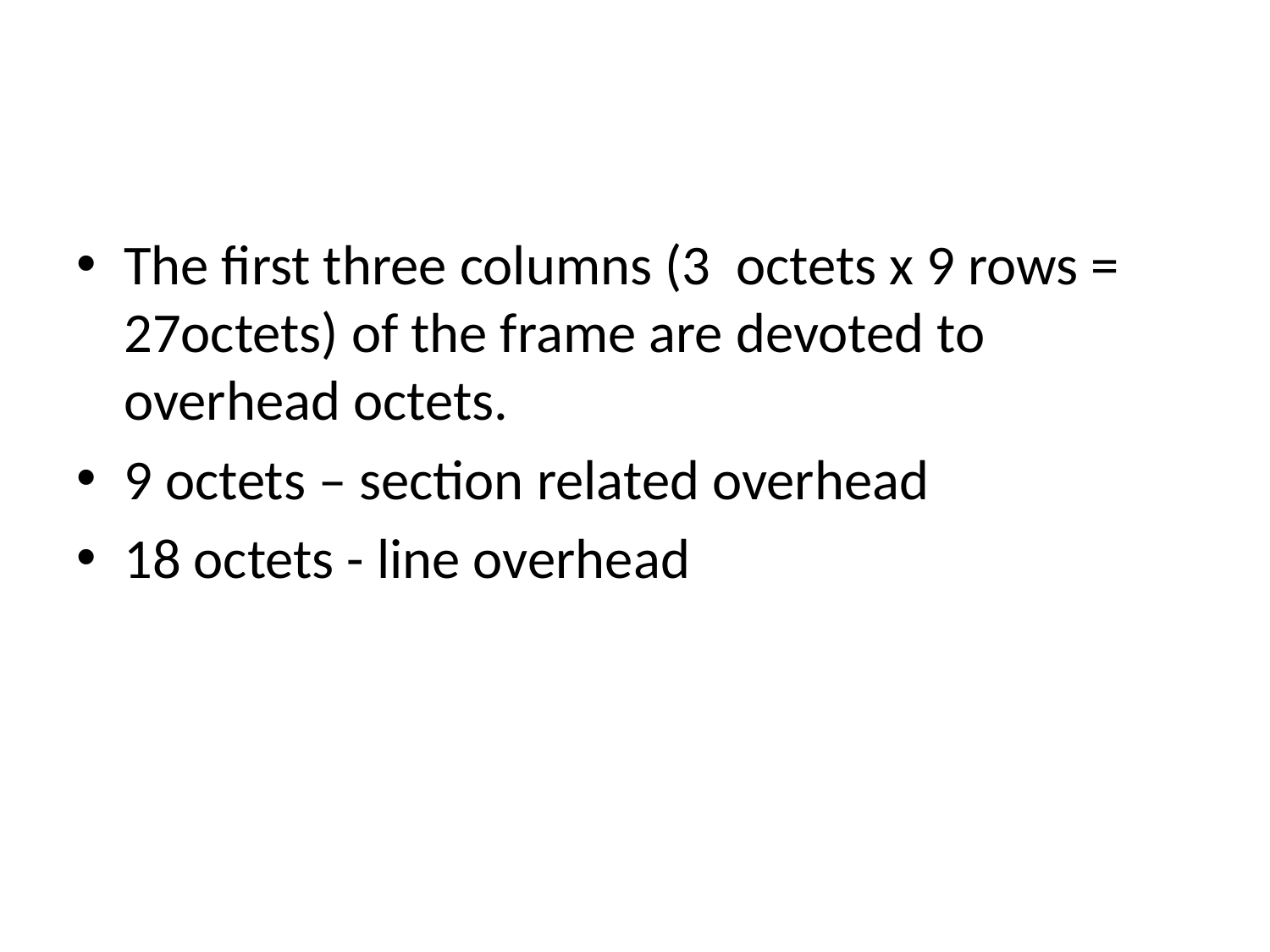

#
The first three columns (3  octets x 9 rows = 27octets) of the frame are devoted to overhead octets.
9 octets – section related overhead
18 octets - line overhead